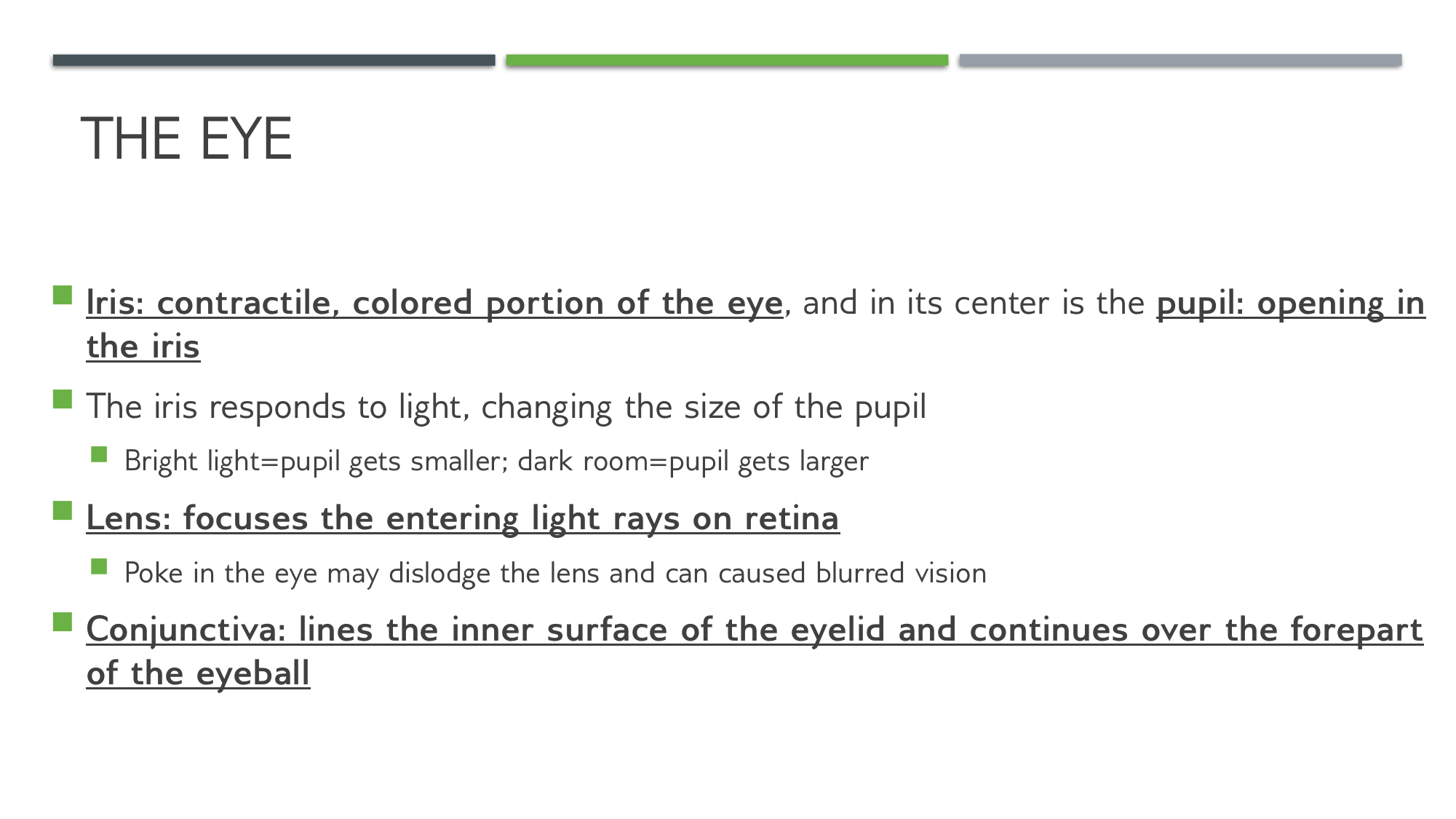

# The Eye
Iris: contractile, colored portion of the eye, and in its center is the pupil: opening in the iris
The iris responds to light, changing the size of the pupil
Bright light=pupil gets smaller; dark room=pupil gets larger
Lens: focuses the entering light rays on retina
Poke in the eye may dislodge the lens and can caused blurred vision
Conjunctiva: lines the inner surface of the eyelid and continues over the forepart of the eyeball